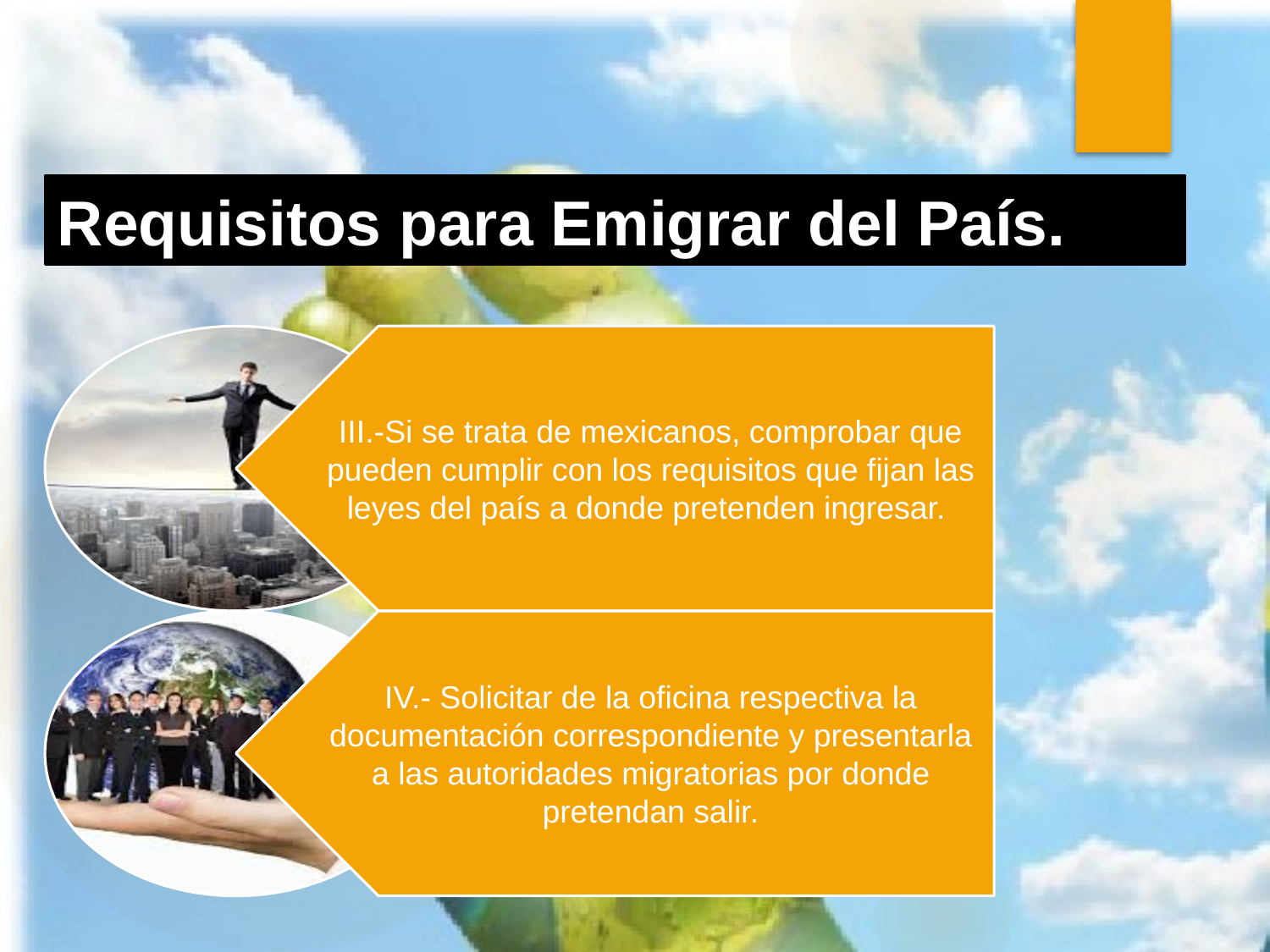

Requisitos para Emigrar del País.
III.-Si se trata de mexicanos, comprobar que pueden cumplir con los requisitos que fijan las leyes del país a donde pretenden ingresar.
IV.- Solicitar de la oficina respectiva la documentación correspondiente y presentarla a las autoridades migratorias por donde pretendan salir.